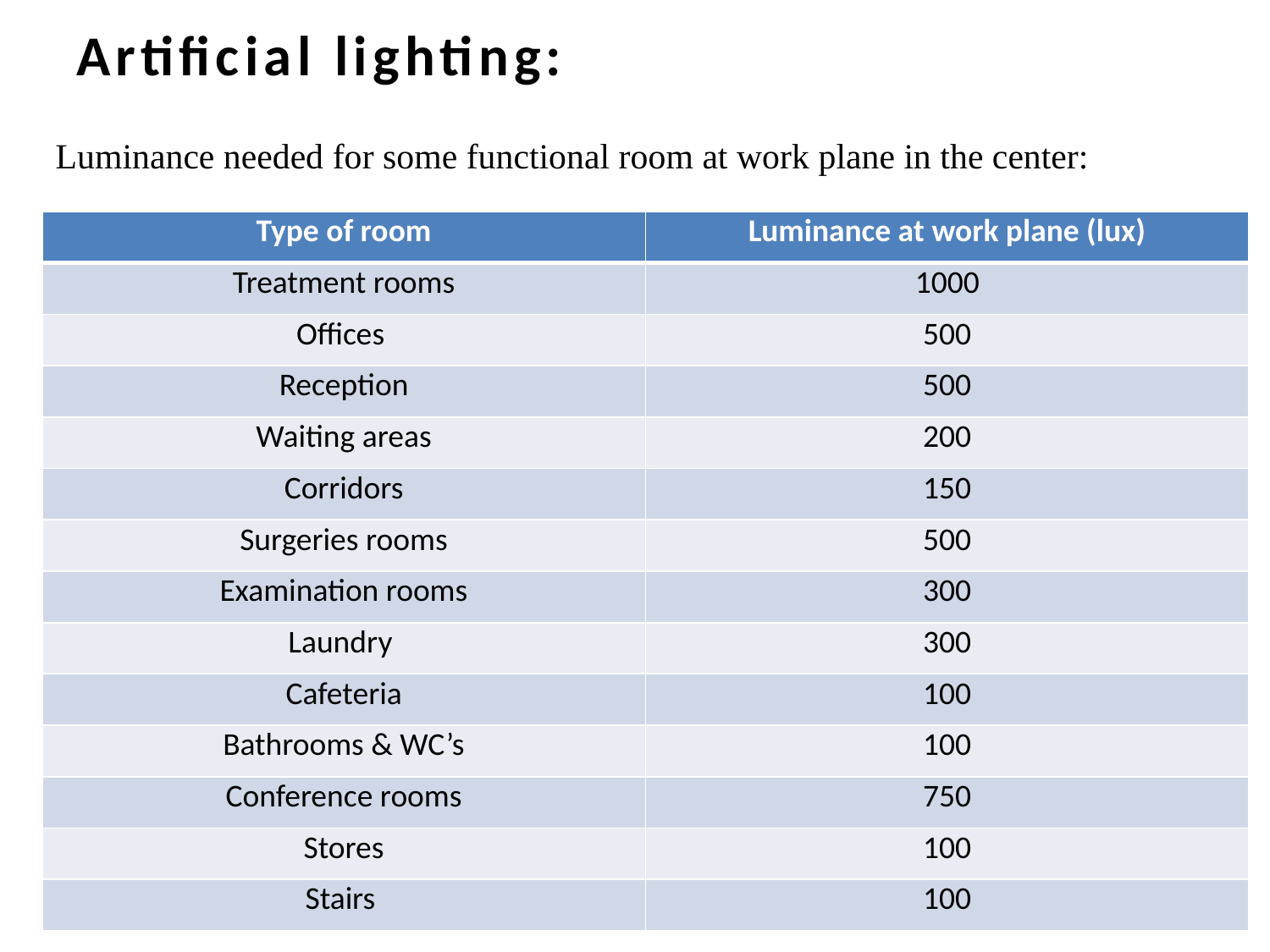

# Artificial lighting:
Luminance needed for some functional room at work plane in the center:
| Type of room | Luminance at work plane (lux) |
| --- | --- |
| Treatment rooms | 1000 |
| Offices | 500 |
| Reception | 500 |
| Waiting areas | 200 |
| Corridors | 150 |
| Surgeries rooms | 500 |
| Examination rooms | 300 |
| Laundry | 300 |
| Cafeteria | 100 |
| Bathrooms & WC’s | 100 |
| Conference rooms | 750 |
| Stores | 100 |
| Stairs | 100 |